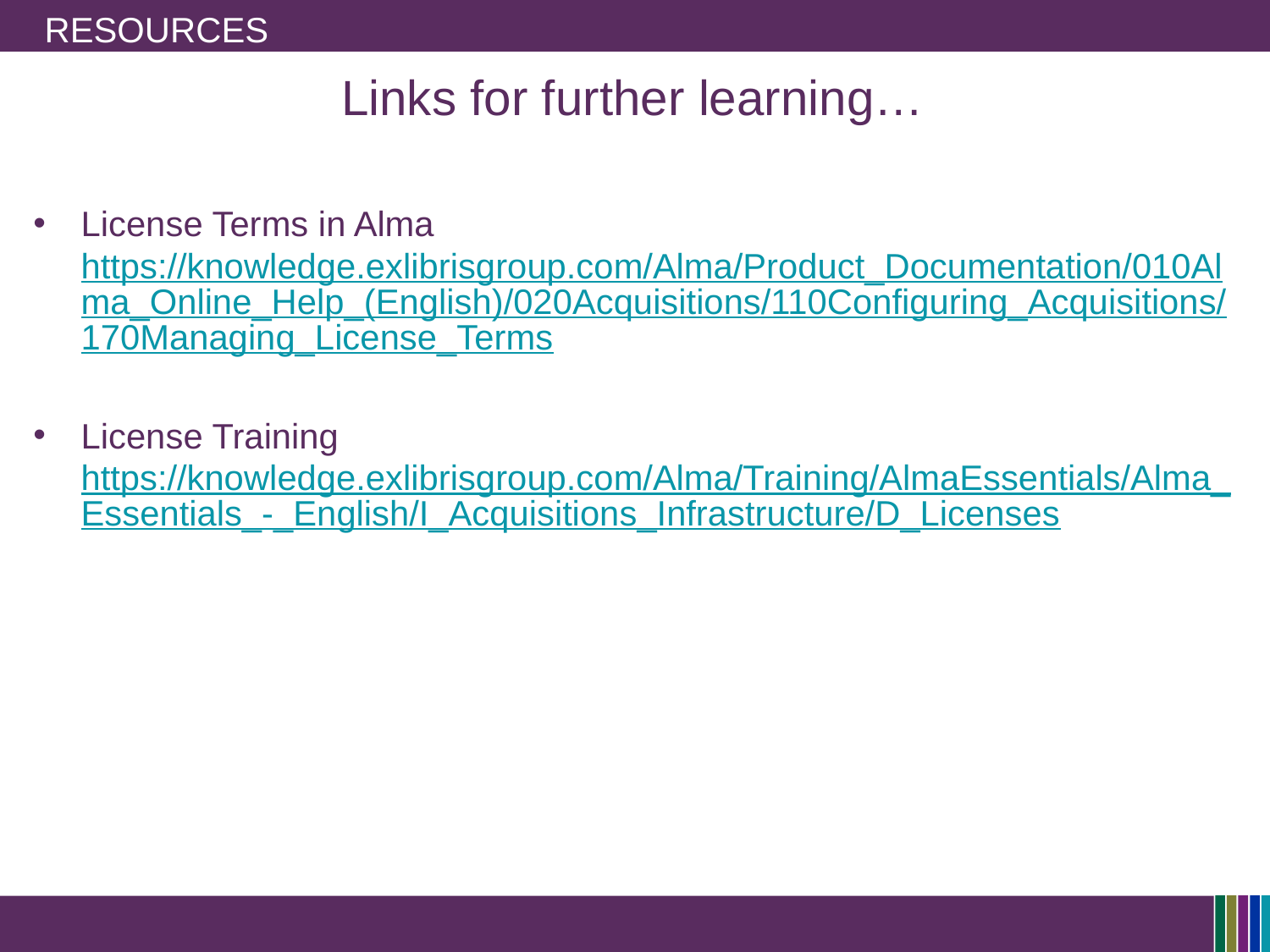

# Resources
Links for further learning…

License Terms in Alma https://knowledge.exlibrisgroup.com/Alma/Product_Documentation/010Alma_Online_Help_(English)/020Acquisitions/110Configuring_Acquisitions/170Managing_License_Terms

License Training https://knowledge.exlibrisgroup.com/Alma/Training/AlmaEssentials/Alma_Essentials_-_English/I_Acquisitions_Infrastructure/D_Licenses